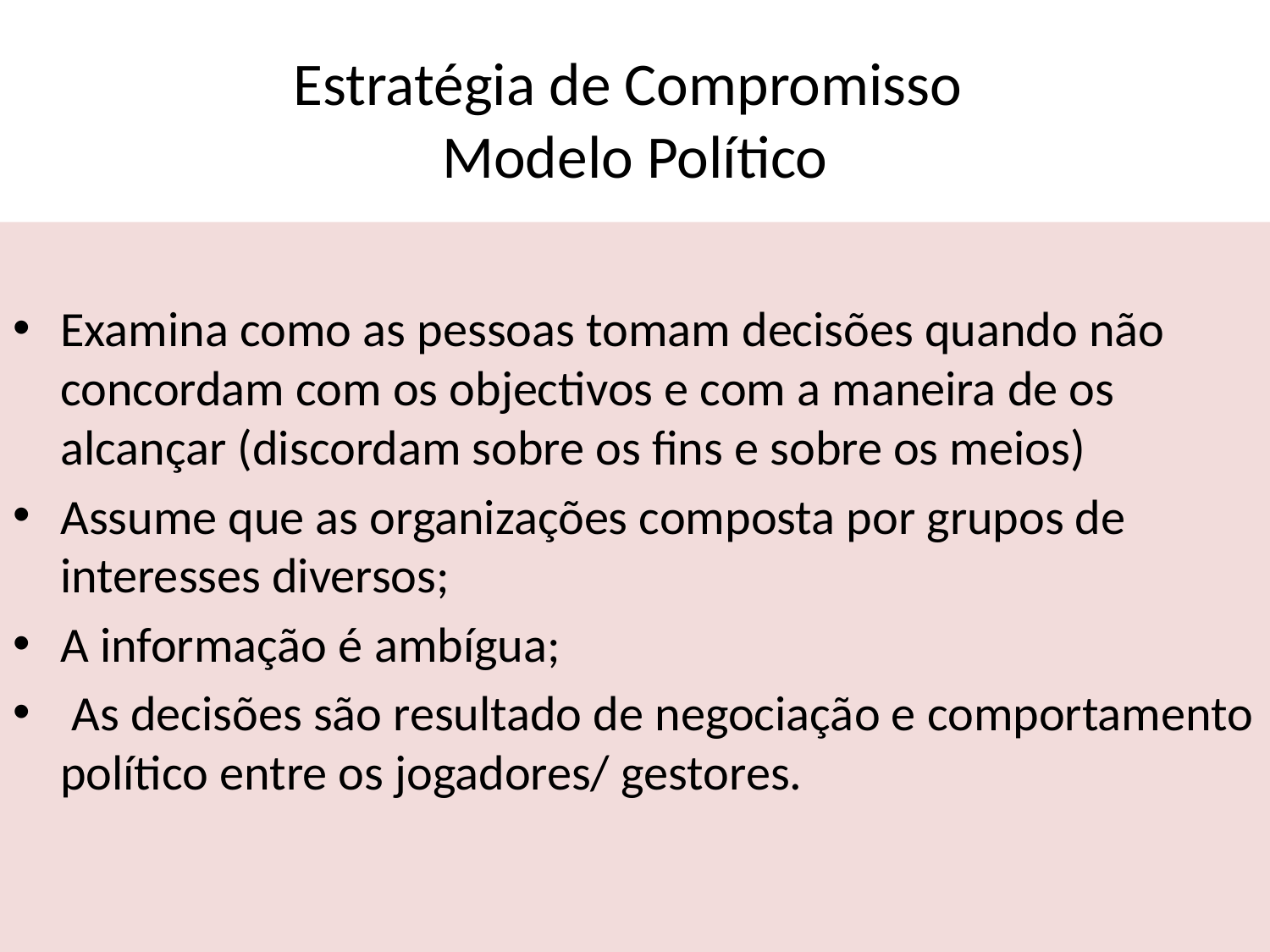

# Estratégia de Compromisso Modelo Político

Examina como as pessoas tomam decisões quando não concordam com os objectivos e com a maneira de os alcançar (discordam sobre os fins e sobre os meios)
Assume que as organizações composta por grupos de interesses diversos;
A informação é ambígua;
 As decisões são resultado de negociação e comportamento político entre os jogadores/ gestores.